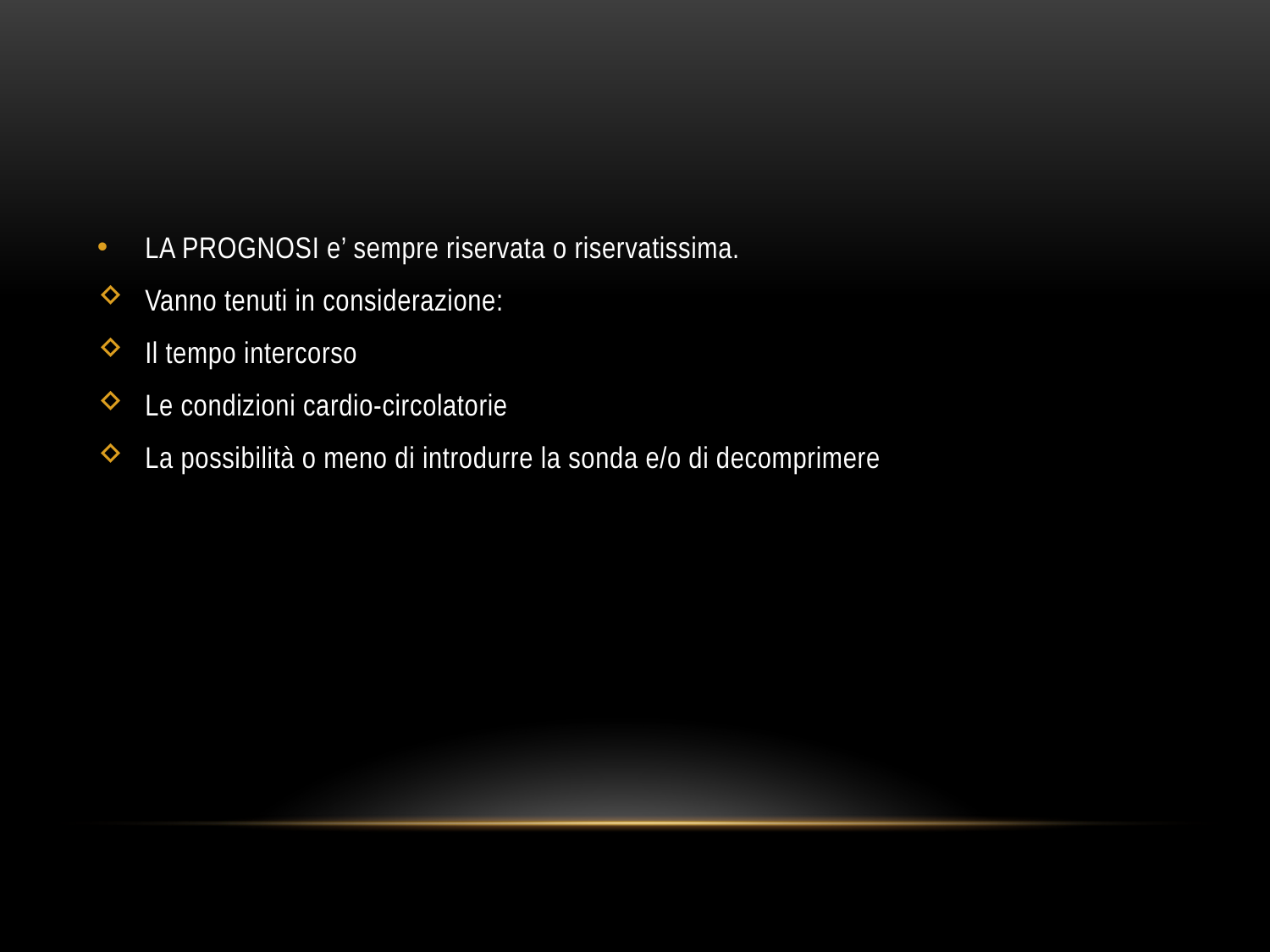

#
LA PROGNOSI e’ sempre riservata o riservatissima.
Vanno tenuti in considerazione:
Il tempo intercorso
Le condizioni cardio-circolatorie
La possibilità o meno di introdurre la sonda e/o di decomprimere